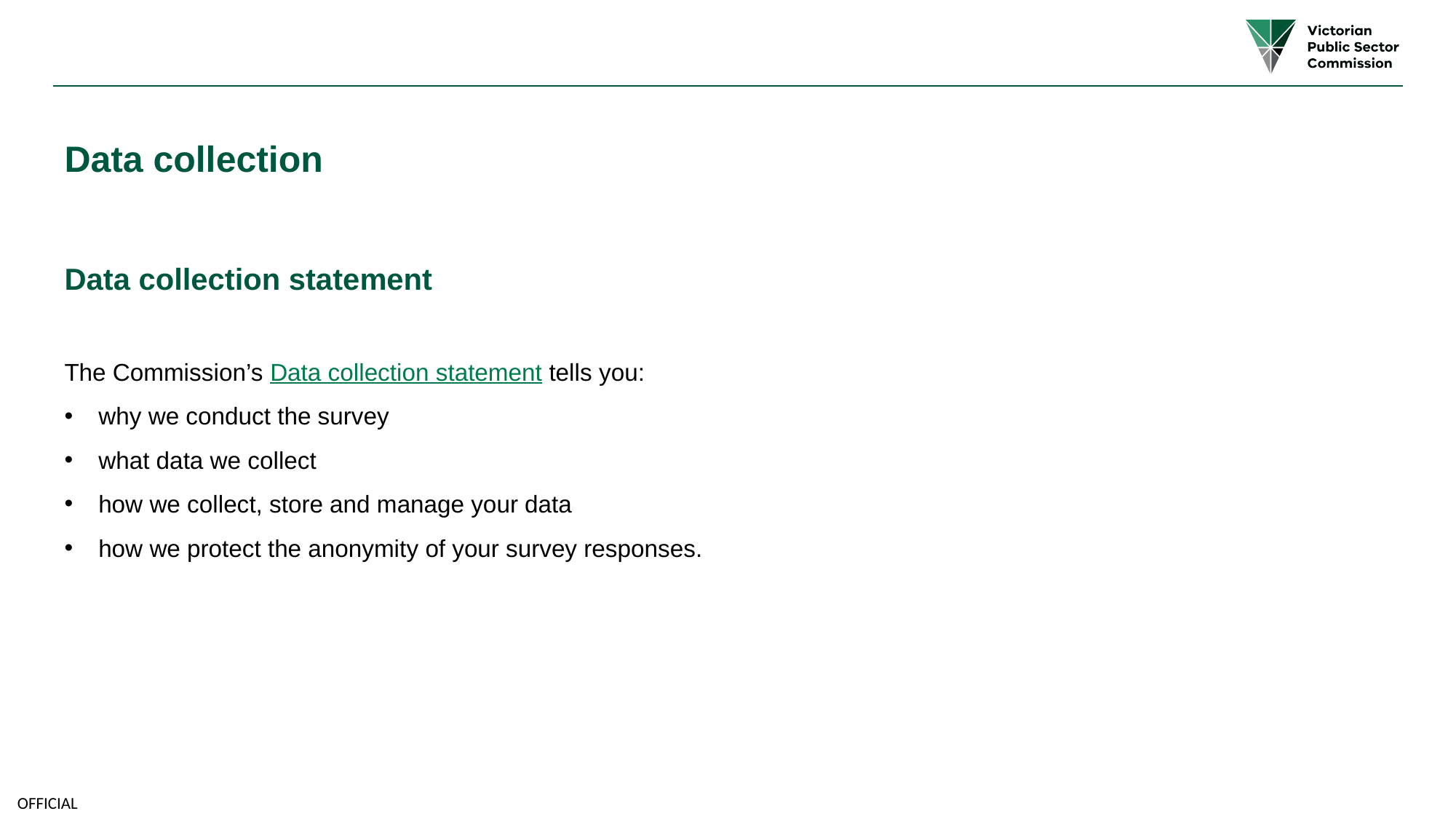

# Data collection
Data collection statement
The Commission’s Data collection statement tells you:
why we conduct the survey
what data we collect
how we collect, store and manage your data
how we protect the anonymity of your survey responses.